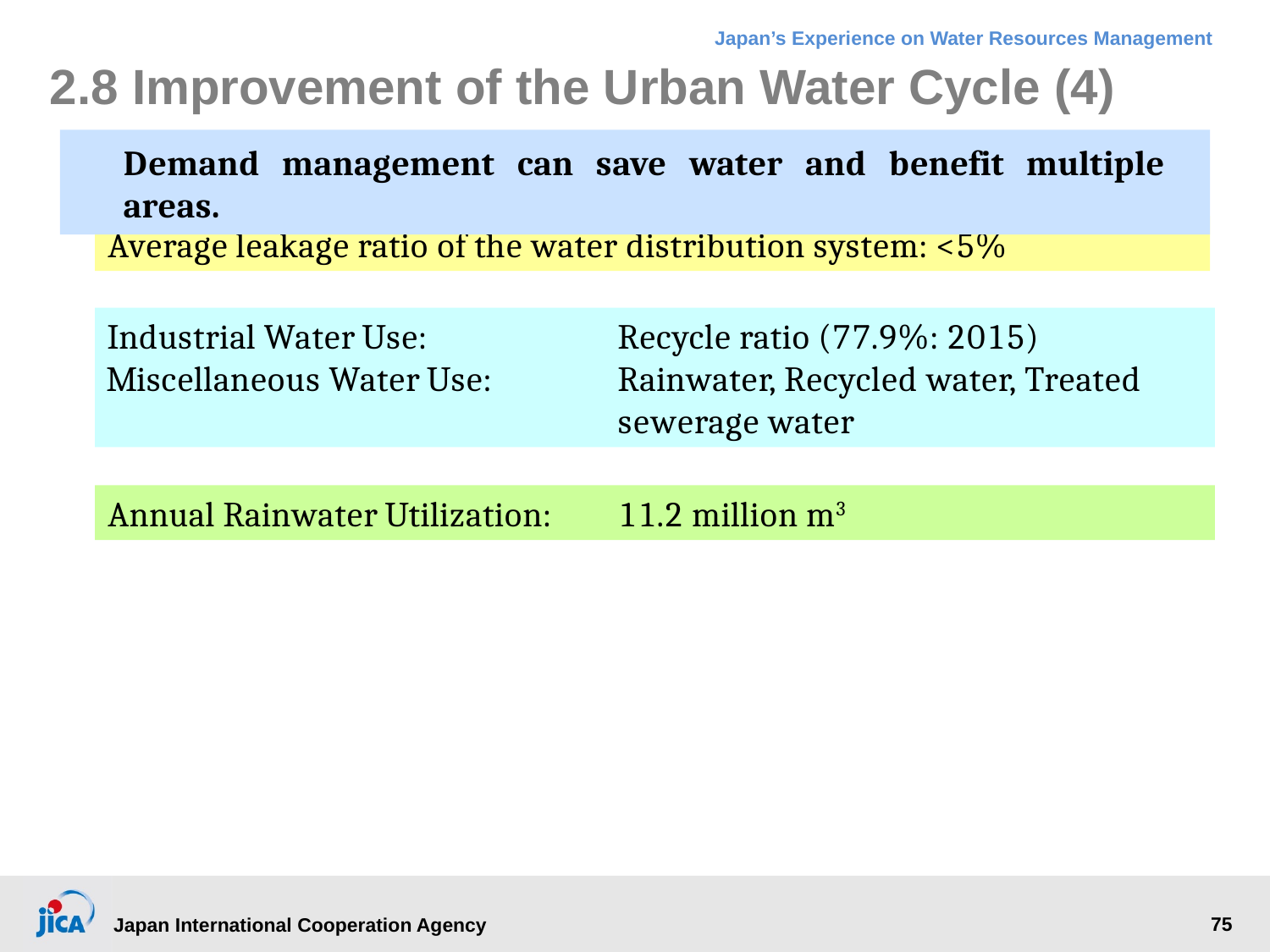

# 2.8 Improvement of the Urban Water Cycle (4)
Demand management can save water and benefit multiple areas.
Average leakage ratio of the water distribution system: <5%
Industrial Water Use: 	Recycle ratio (77.9%: 2015)
Miscellaneous Water Use: 	Rainwater, Recycled water, Treated sewerage water
Annual Rainwater Utilization: 	11.2 million m3